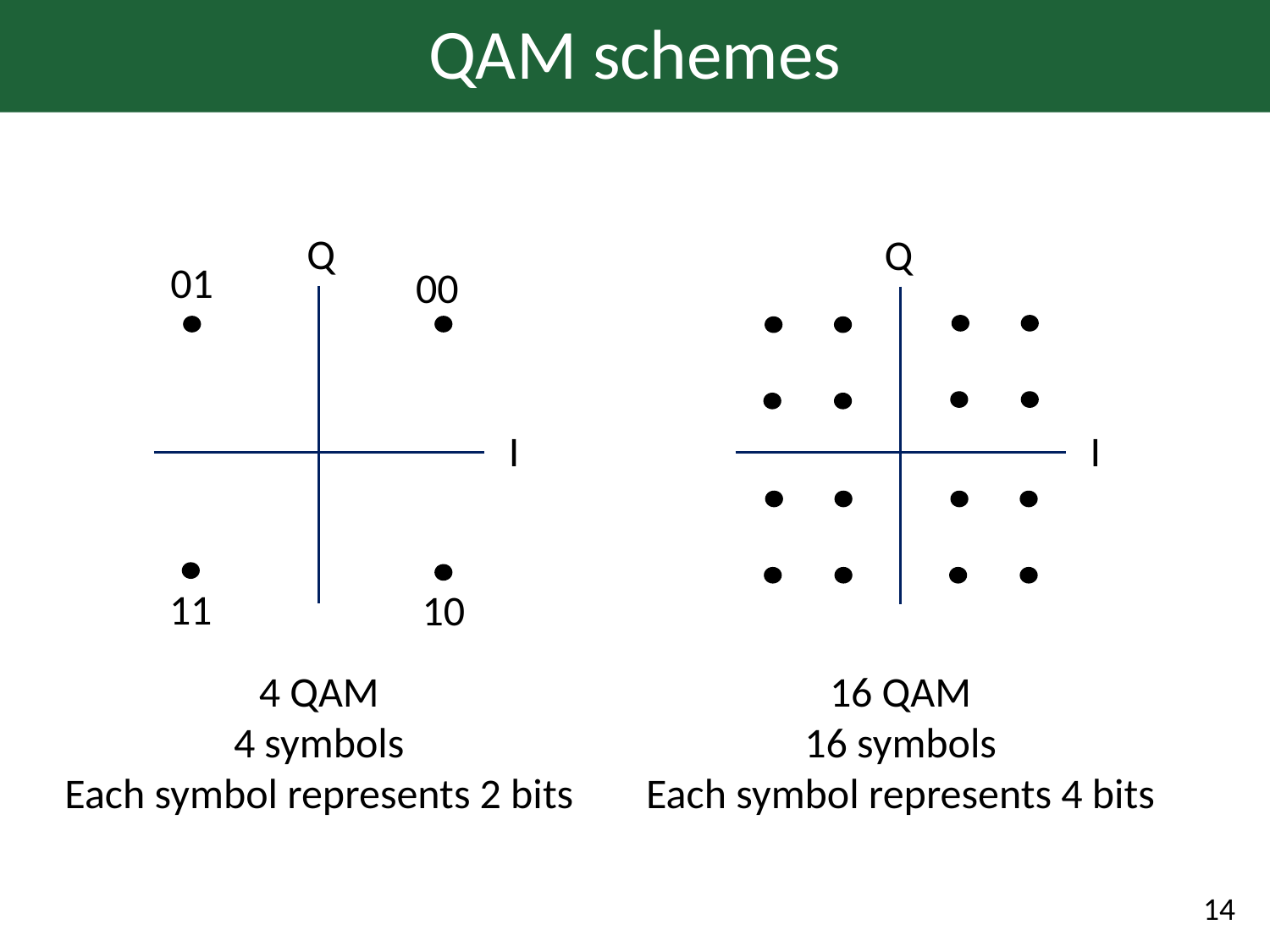

# QAM schemes

Q
Q
01
00

I
I

11
10
4 QAM
4 symbols
Each symbol represents 2 bits
16 QAM
16 symbols
Each symbol represents 4 bits
14